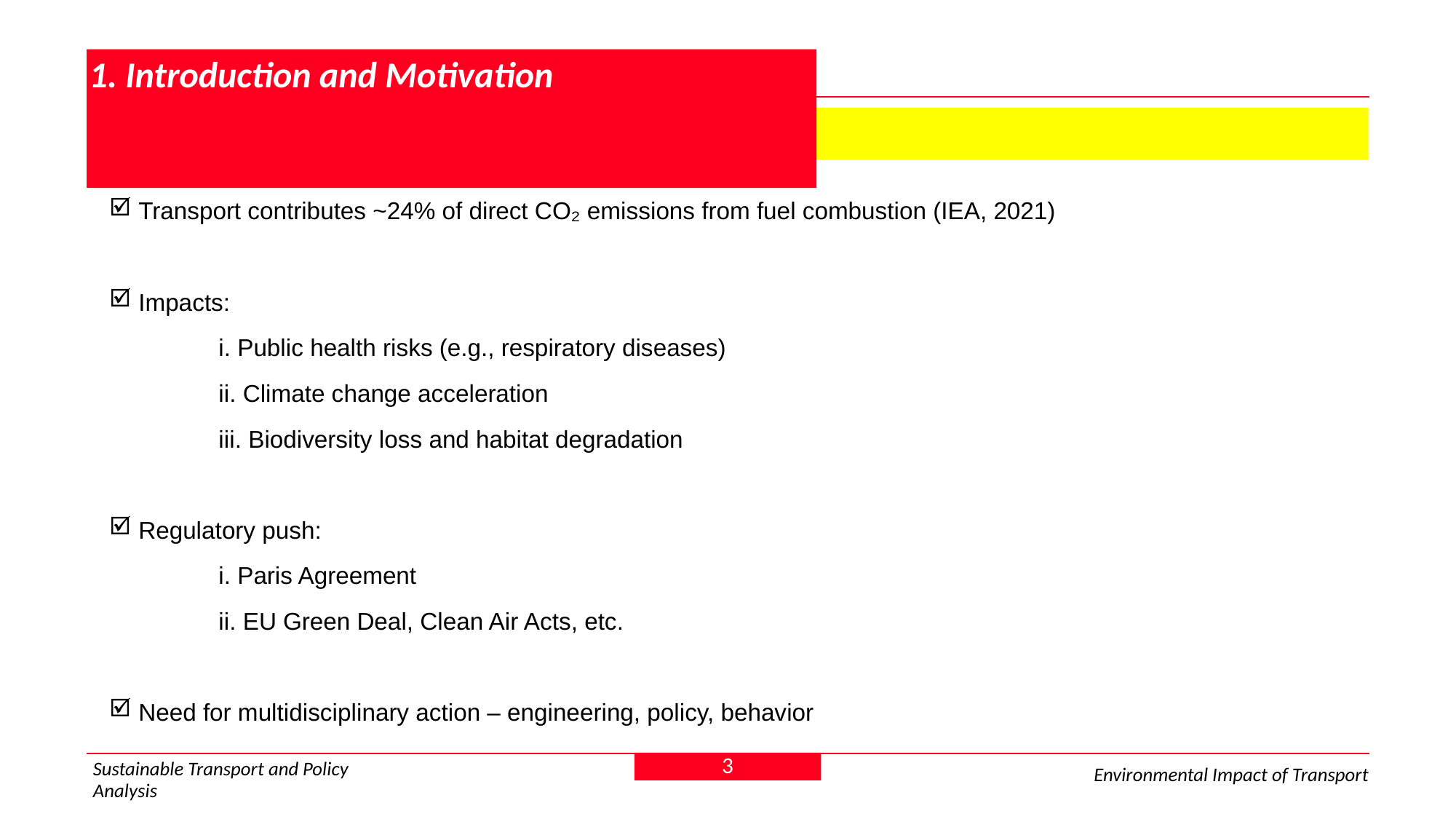

# 1. Introduction and Motivation
 1.2 Importance of addressing emissions

 Transport contributes ~24% of direct CO₂ emissions from fuel combustion (IEA, 2021)

 Impacts:
	i. Public health risks (e.g., respiratory diseases)
	ii. Climate change acceleration
	iii. Biodiversity loss and habitat degradation

 Regulatory push:
	i. Paris Agreement
	ii. EU Green Deal, Clean Air Acts, etc.

 Need for multidisciplinary action – engineering, policy, behavior
3
Sustainable Transport and Policy Analysis
Environmental Impact of Transport